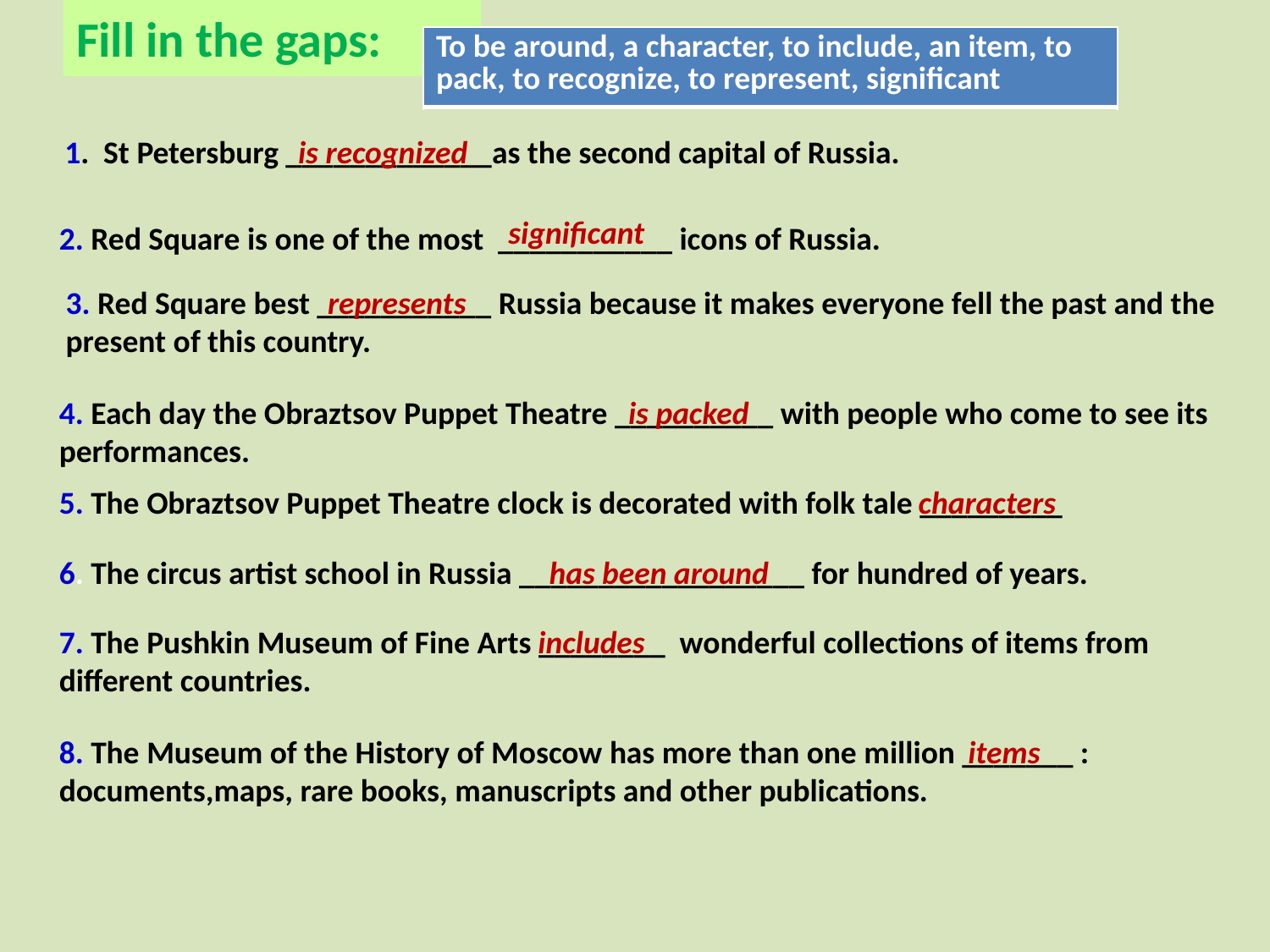

# Fill in the gaps:
| To be around, a character, to include, an item, to pack, to recognize, to represent, significant |
| --- |
 1.  St Petersburg _____________as the second capital of Russia.
is recognized
significant
2. Red Square is one of the most  ___________ icons of Russia.
3. Red Square best ___________ Russia because it makes everyone fell the past and the
present of this country.
represents
4. Each day the Obraztsov Puppet Theatre __________ with people who come to see its performances.
is packed
5. The Obraztsov Puppet Theatre clock is decorated with folk tale _________
characters
6. The circus artist school in Russia __________________ for hundred of years.
has been around
7. The Pushkin Museum of Fine Arts ________  wonderful collections of items from different countries.
includes
8. The Museum of the History of Moscow has more than one million _______ : documents,maps, rare books, manuscripts and other publications.
items